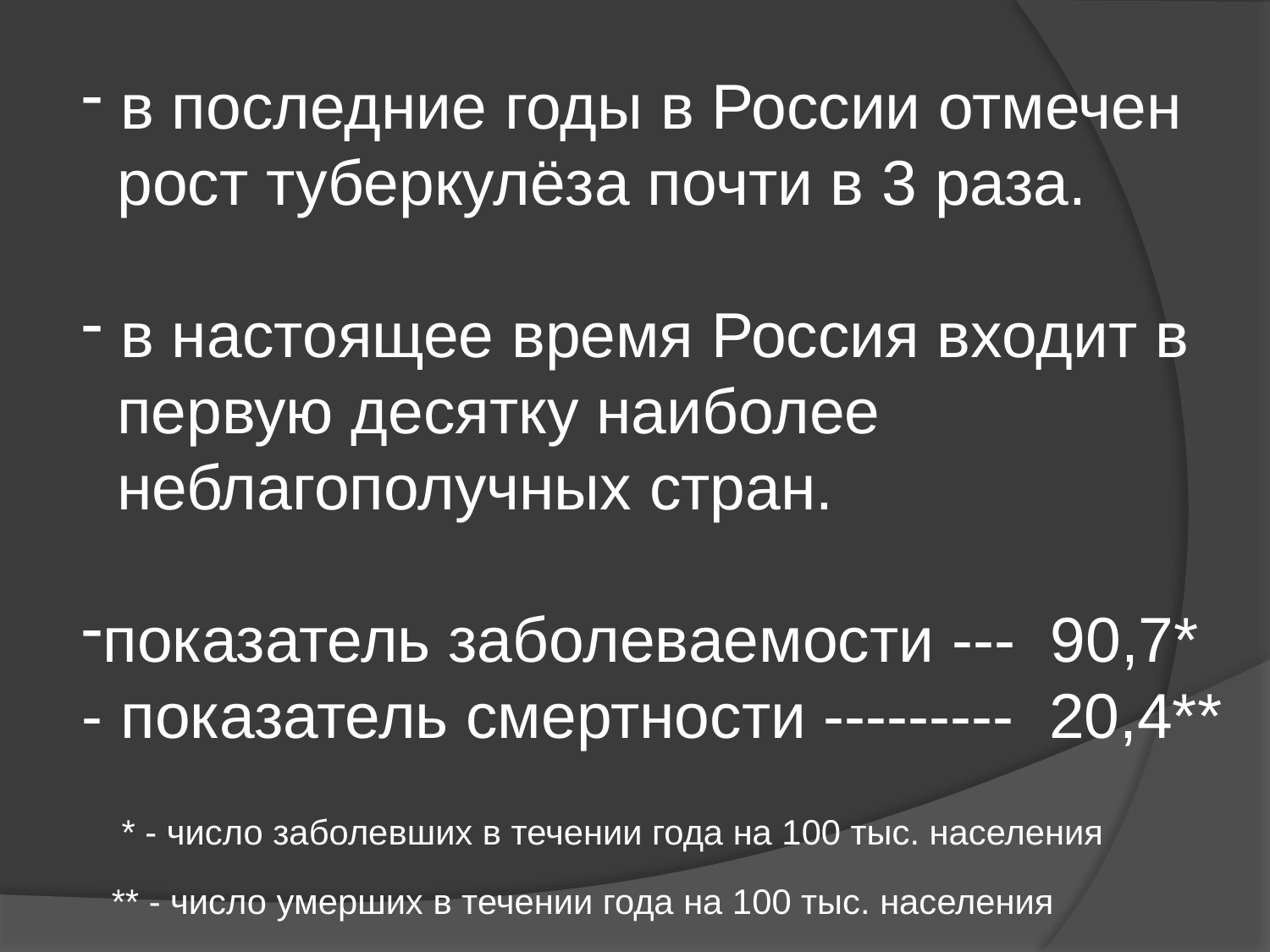

в последние годы в России отмечен
  рост туберкулёза почти в 3 раза.

 в настоящее время Россия входит в
  первую десятку наиболее
  неблагополучных стран.

показатель заболеваемости ---  90,7*
- показатель смертности ---------  20,4**

* - число заболевших в течении года на 100 тыс. населения
** - число умерших в течении года на 100 тыс. населения